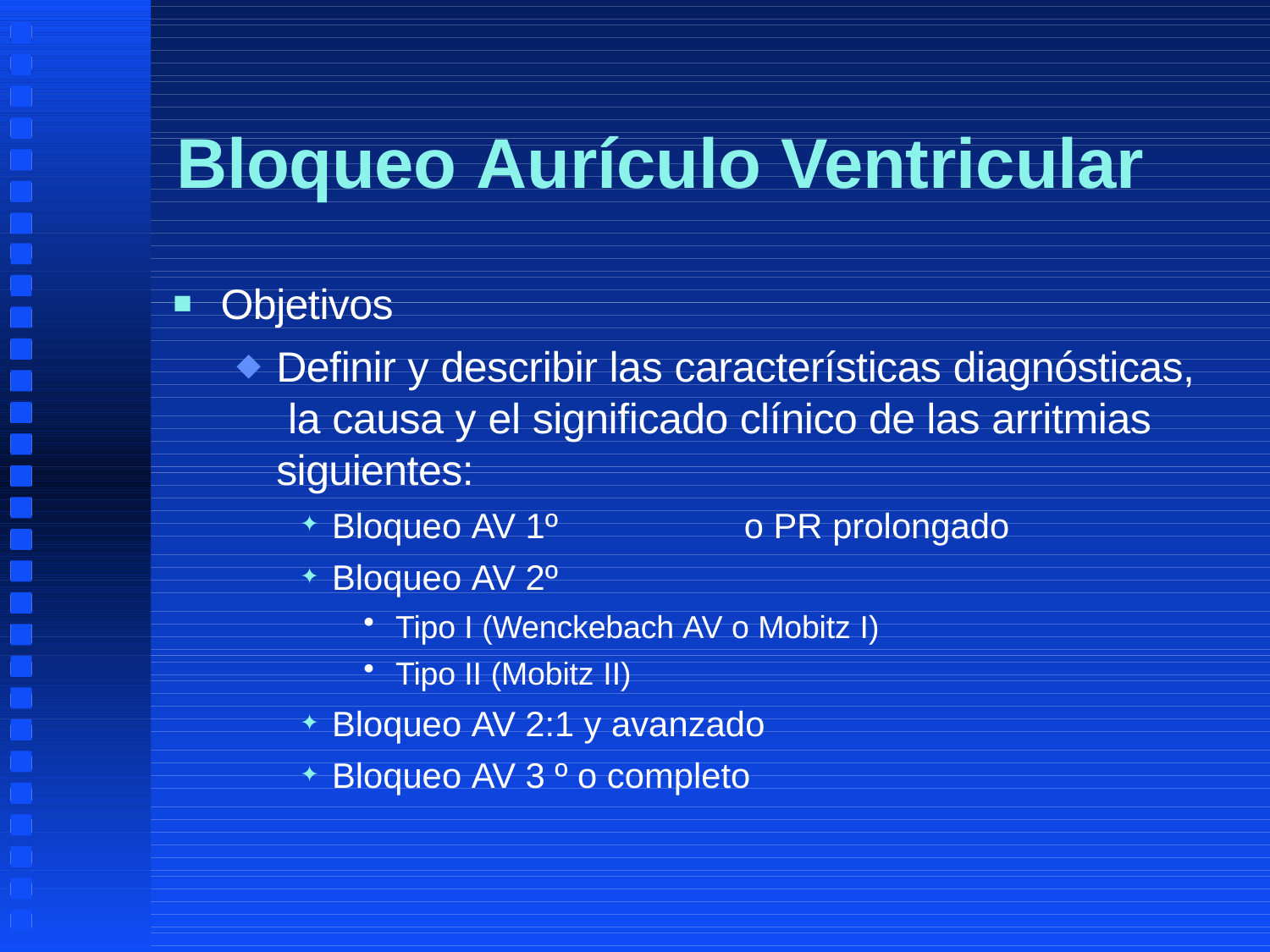

# Bloqueo Aurículo Ventricular
Objetivos
Definir y describir las características diagnósticas,  la causa y el significado clínico de las arritmias  siguientes:
Bloqueo AV 1º	o PR prolongado
Bloqueo AV 2º
Tipo I (Wenckebach AV o Mobitz I)
Tipo II (Mobitz II)
Bloqueo AV 2:1 y avanzado
Bloqueo AV 3 º o completo